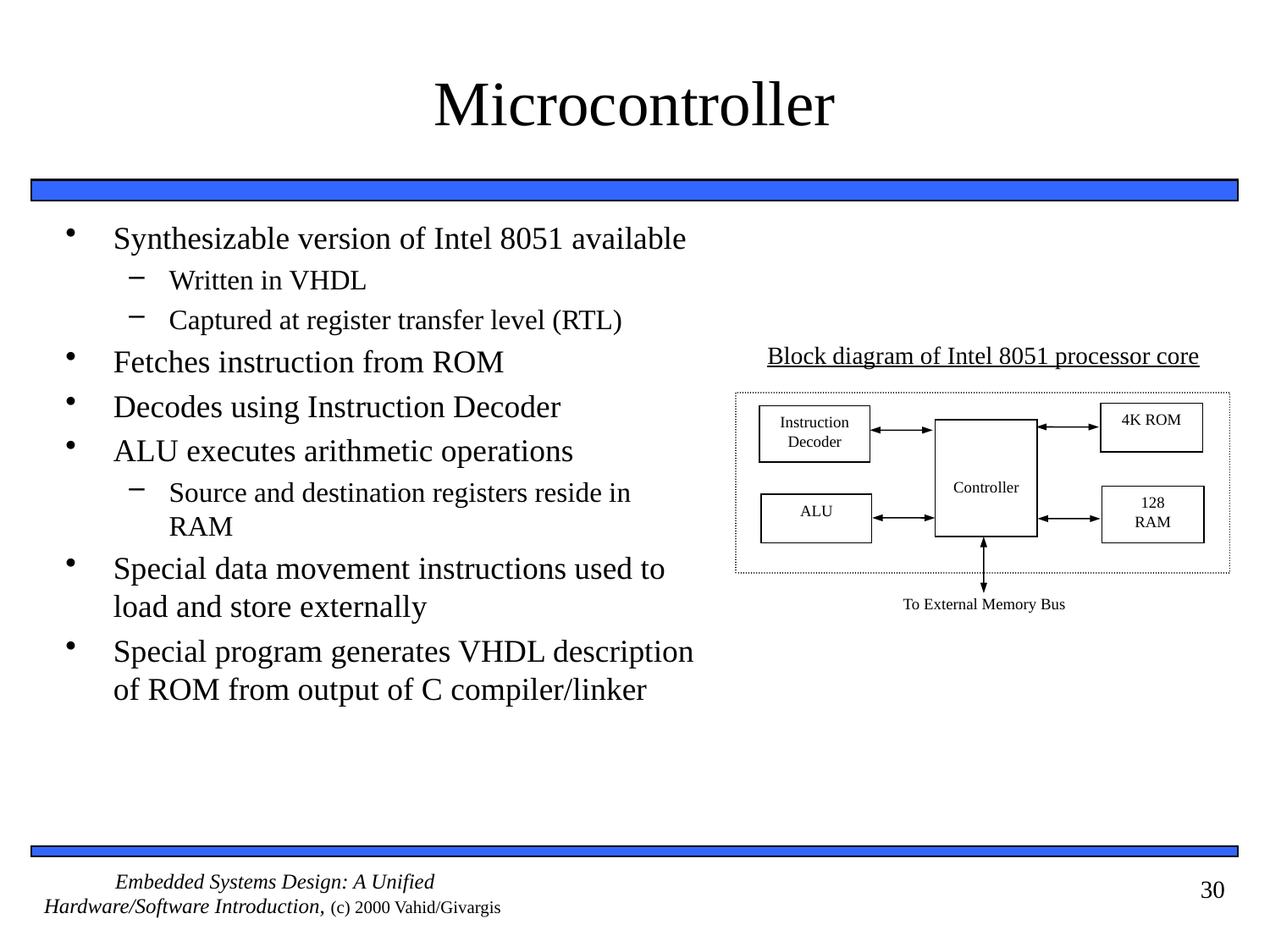

# Microcontroller
Synthesizable version of Intel 8051 available
Written in VHDL
Captured at register transfer level (RTL)
Fetches instruction from ROM
Decodes using Instruction Decoder
ALU executes arithmetic operations
Source and destination registers reside in RAM
Special data movement instructions used to load and store externally
Special program generates VHDL description of ROM from output of C compiler/linker
Block diagram of Intel 8051 processor core

4K ROM
Instruction Decoder

Controller

128
RAM
ALU

To External Memory Bus
30